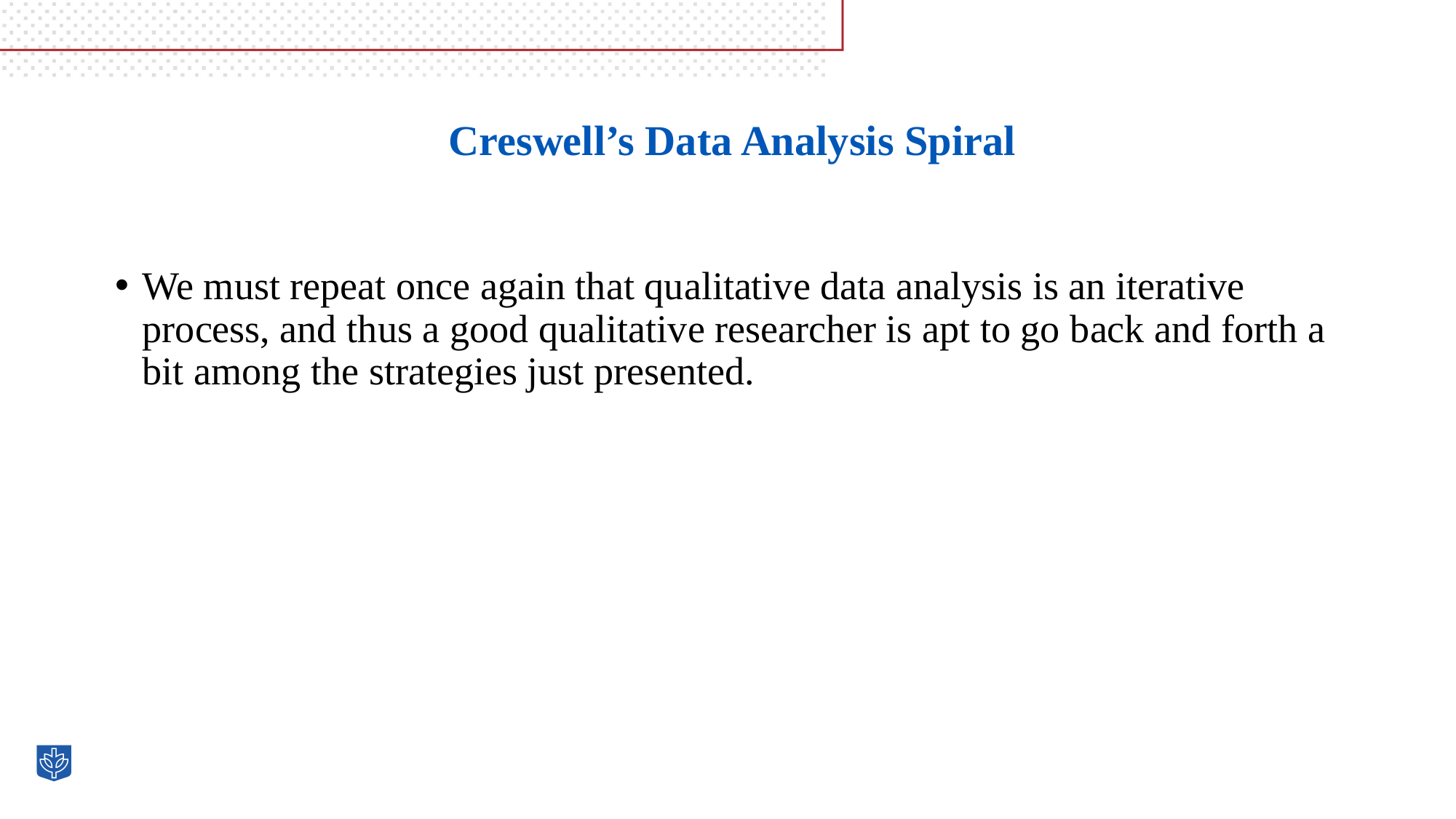

# Creswell’s Data Analysis Spiral
We must repeat once again that qualitative data analysis is an iterative process, and thus a good qualitative researcher is apt to go back and forth a bit among the strategies just presented.